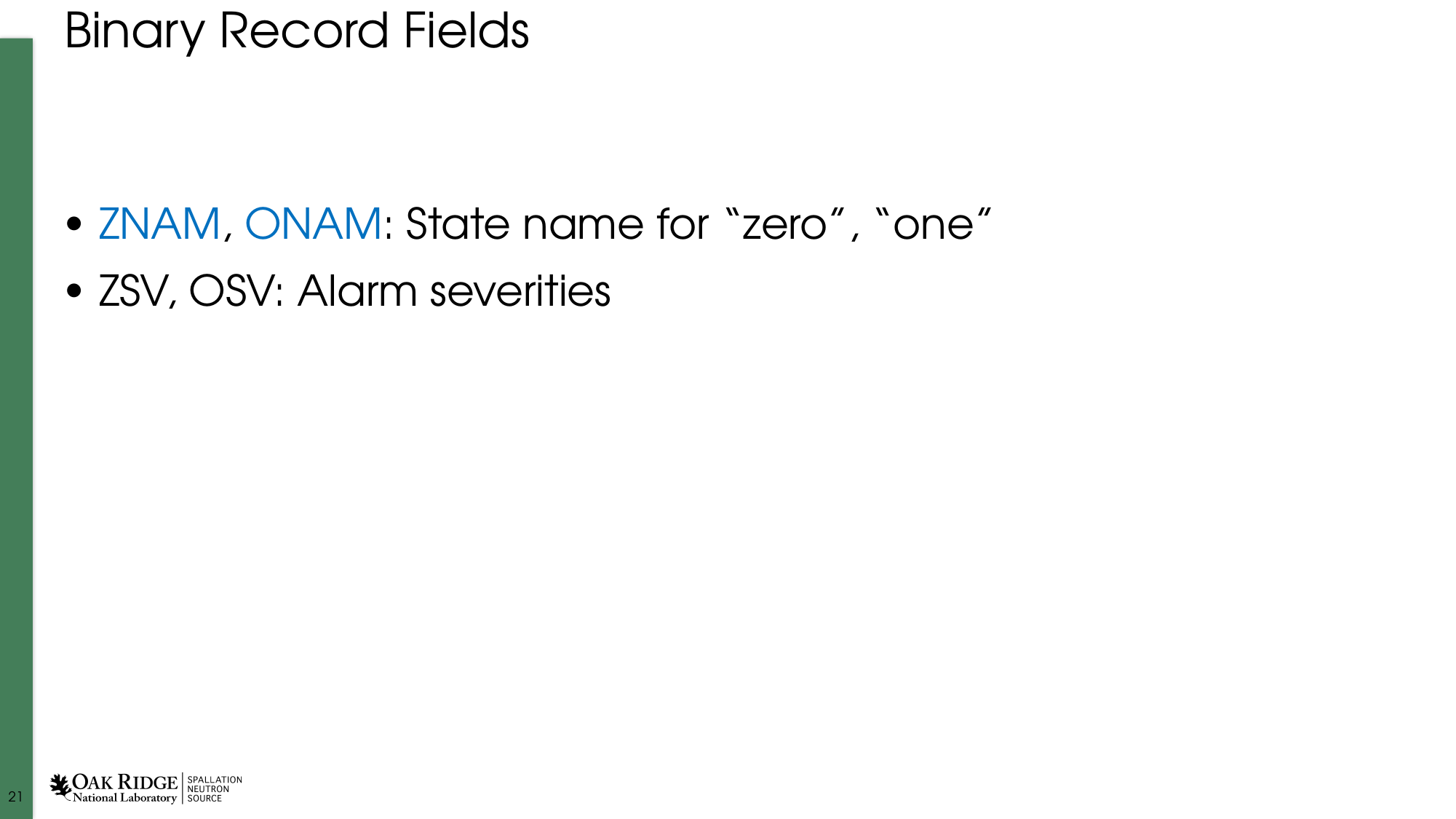

# Binary Record Fields
ZNAM, ONAM: State name for “zero”, “one”
ZSV, OSV: Alarm severities